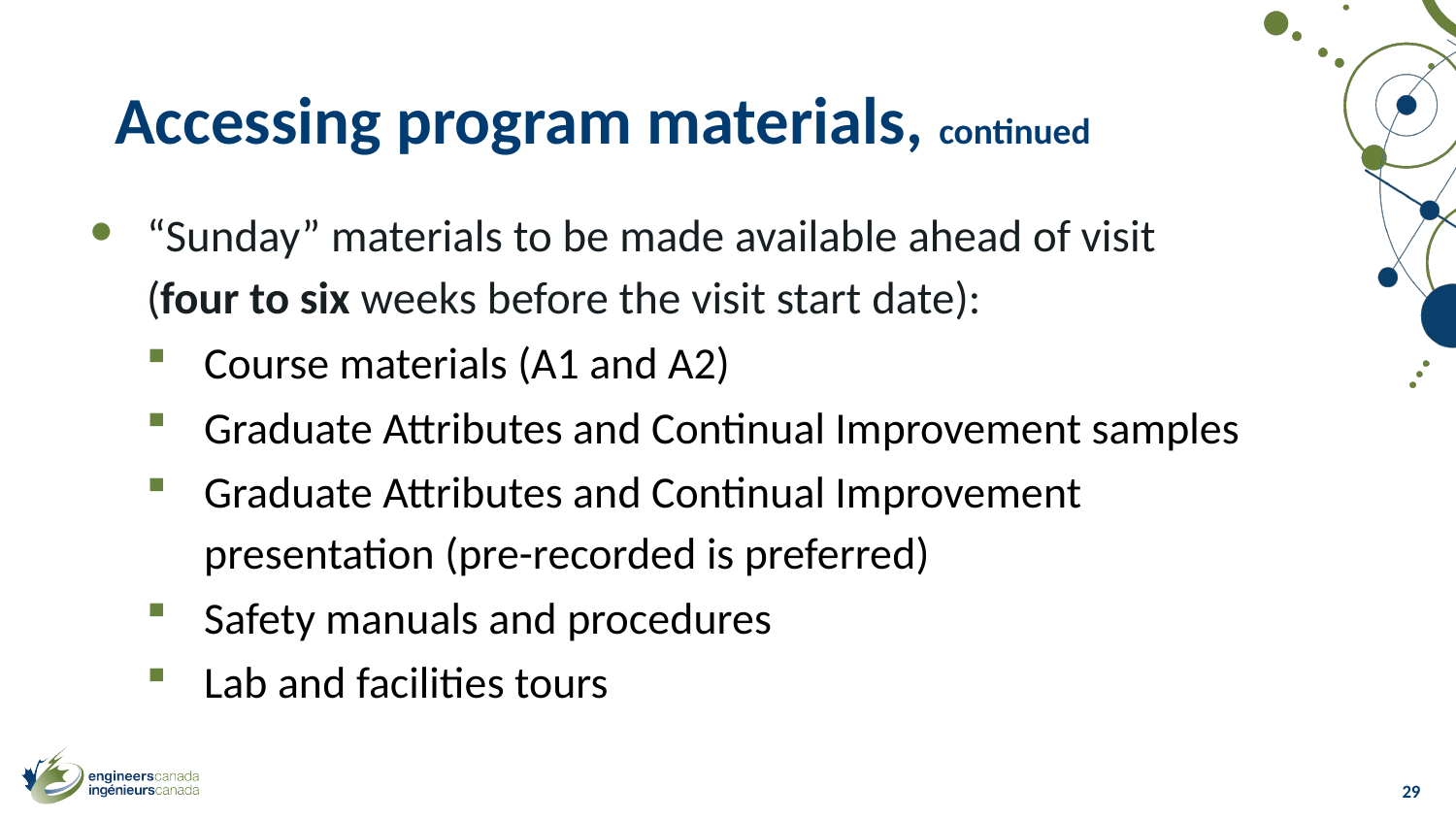

# Accessing program materials, continued
“Sunday” materials to be made available ahead of visit (four to six weeks before the visit start date):
Course materials (A1 and A2)
Graduate Attributes and Continual Improvement samples
Graduate Attributes and Continual Improvement presentation (pre-recorded is preferred)
Safety manuals and procedures
Lab and facilities tours
29